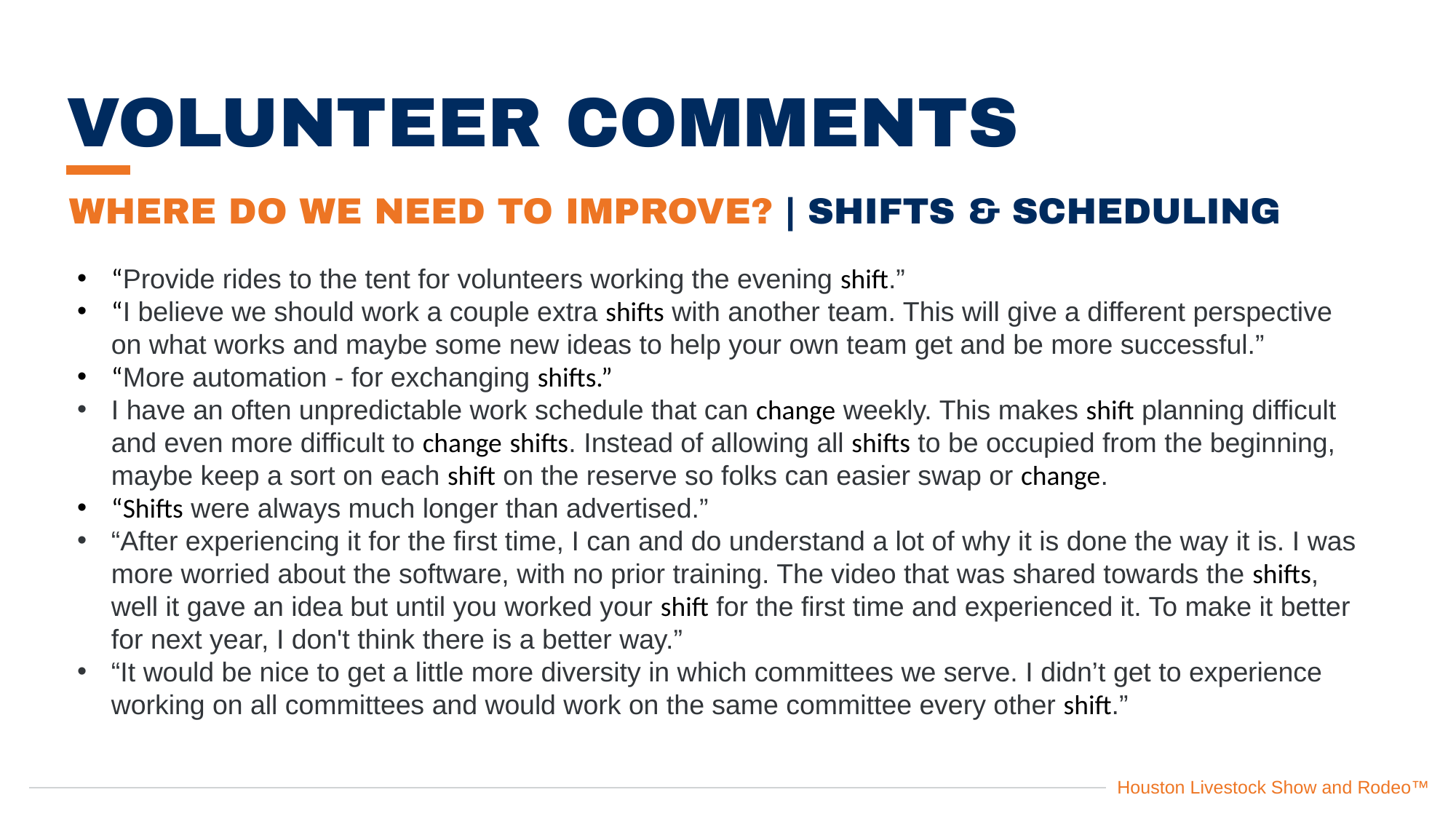

VOLUNTEER COMMENTS
WHERE DO WE NEED TO IMPROVE? | SHIFTS & SCHEDULING
“Provide rides to the tent for volunteers working the evening shift.”
“I believe we should work a couple extra shifts with another team. This will give a different perspective on what works and maybe some new ideas to help your own team get and be more successful.”
“More automation - for exchanging shifts.”
I have an often unpredictable work schedule that can change weekly. This makes shift planning difficult and even more difficult to change shifts. Instead of allowing all shifts to be occupied from the beginning, maybe keep a sort on each shift on the reserve so folks can easier swap or change.
“Shifts were always much longer than advertised.”
“After experiencing it for the first time, I can and do understand a lot of why it is done the way it is. I was more worried about the software, with no prior training. The video that was shared towards the shifts, well it gave an idea but until you worked your shift for the first time and experienced it. To make it better for next year, I don't think there is a better way.”
“It would be nice to get a little more diversity in which committees we serve. I didn’t get to experience working on all committees and would work on the same committee every other shift.”